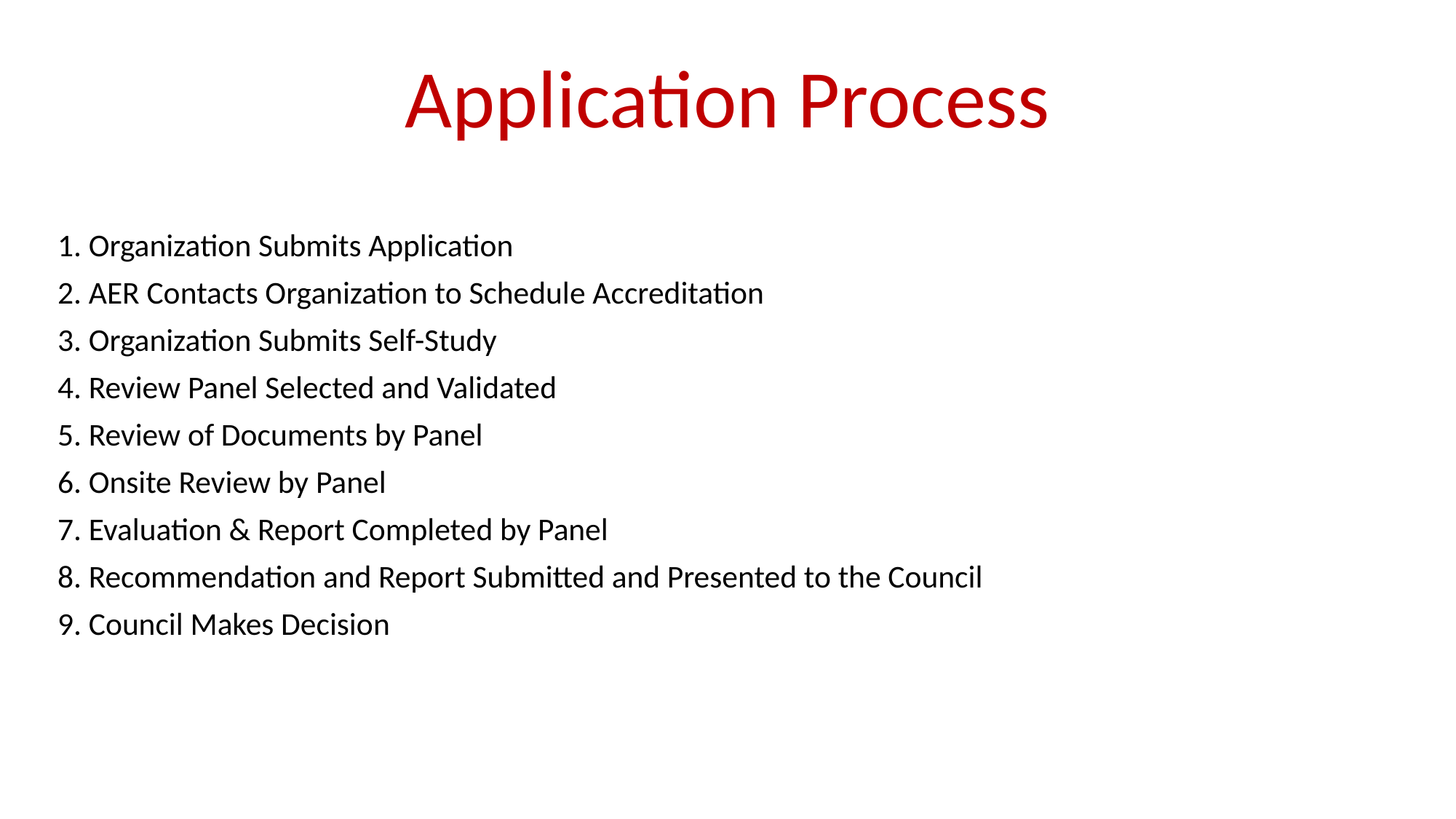

# Application Process
1. Organization Submits Application
2. AER Contacts Organization to Schedule Accreditation
3. Organization Submits Self-Study
4. Review Panel Selected and Validated
5. Review of Documents by Panel
6. Onsite Review by Panel
7. Evaluation & Report Completed by Panel
8. Recommendation and Report Submitted and Presented to the Council
9. Council Makes Decision